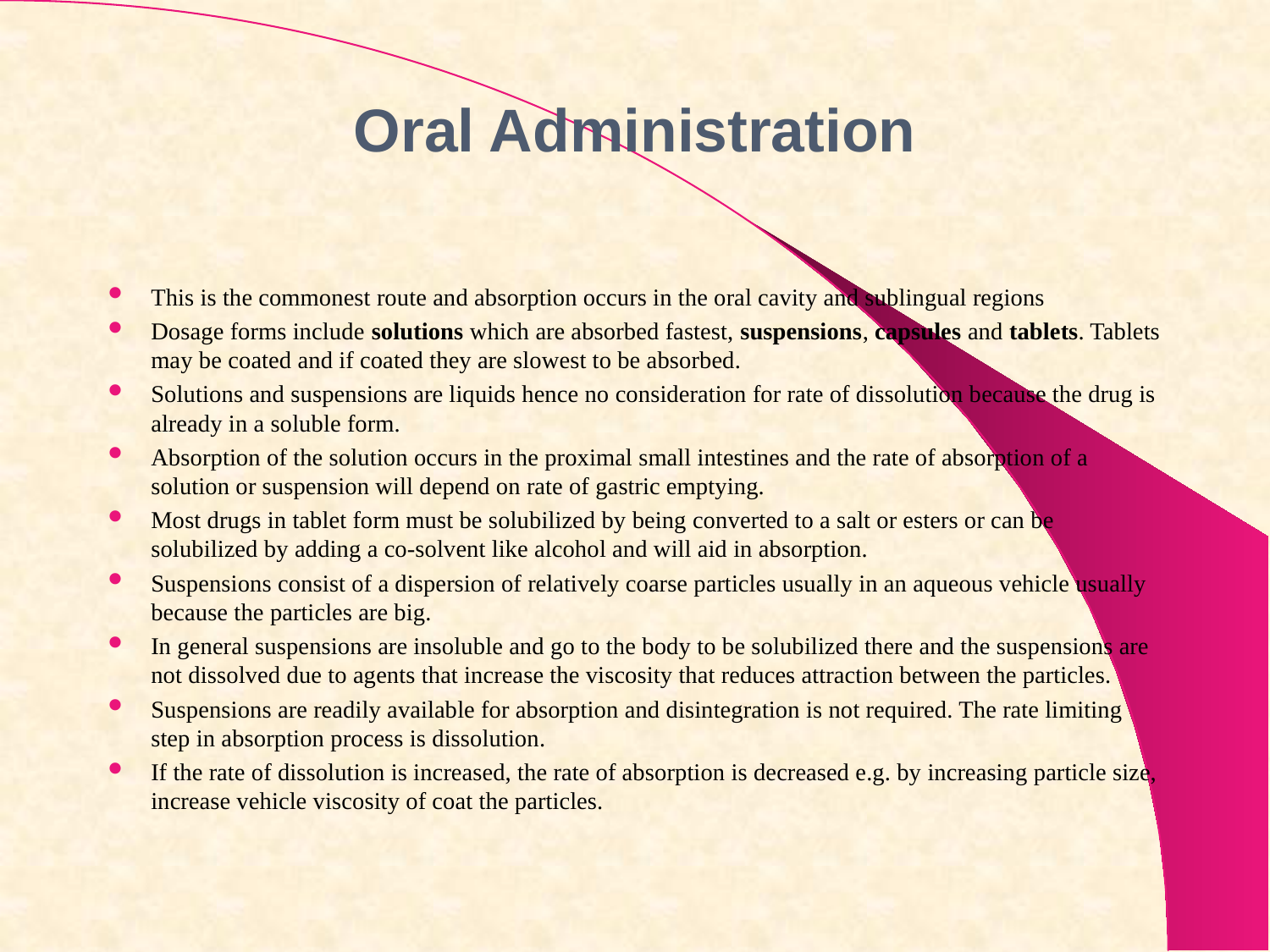

# Oral Administration
This is the commonest route and absorption occurs in the oral cavity and sublingual regions
Dosage forms include solutions which are absorbed fastest, suspensions, capsules and tablets. Tablets may be coated and if coated they are slowest to be absorbed.
Solutions and suspensions are liquids hence no consideration for rate of dissolution because the drug is already in a soluble form.
Absorption of the solution occurs in the proximal small intestines and the rate of absorption of a solution or suspension will depend on rate of gastric emptying.
Most drugs in tablet form must be solubilized by being converted to a salt or esters or can be solubilized by adding a co-solvent like alcohol and will aid in absorption.
Suspensions consist of a dispersion of relatively coarse particles usually in an aqueous vehicle usually because the particles are big.
In general suspensions are insoluble and go to the body to be solubilized there and the suspensions are not dissolved due to agents that increase the viscosity that reduces attraction between the particles.
Suspensions are readily available for absorption and disintegration is not required. The rate limiting step in absorption process is dissolution.
If the rate of dissolution is increased, the rate of absorption is decreased e.g. by increasing particle size, increase vehicle viscosity of coat the particles.